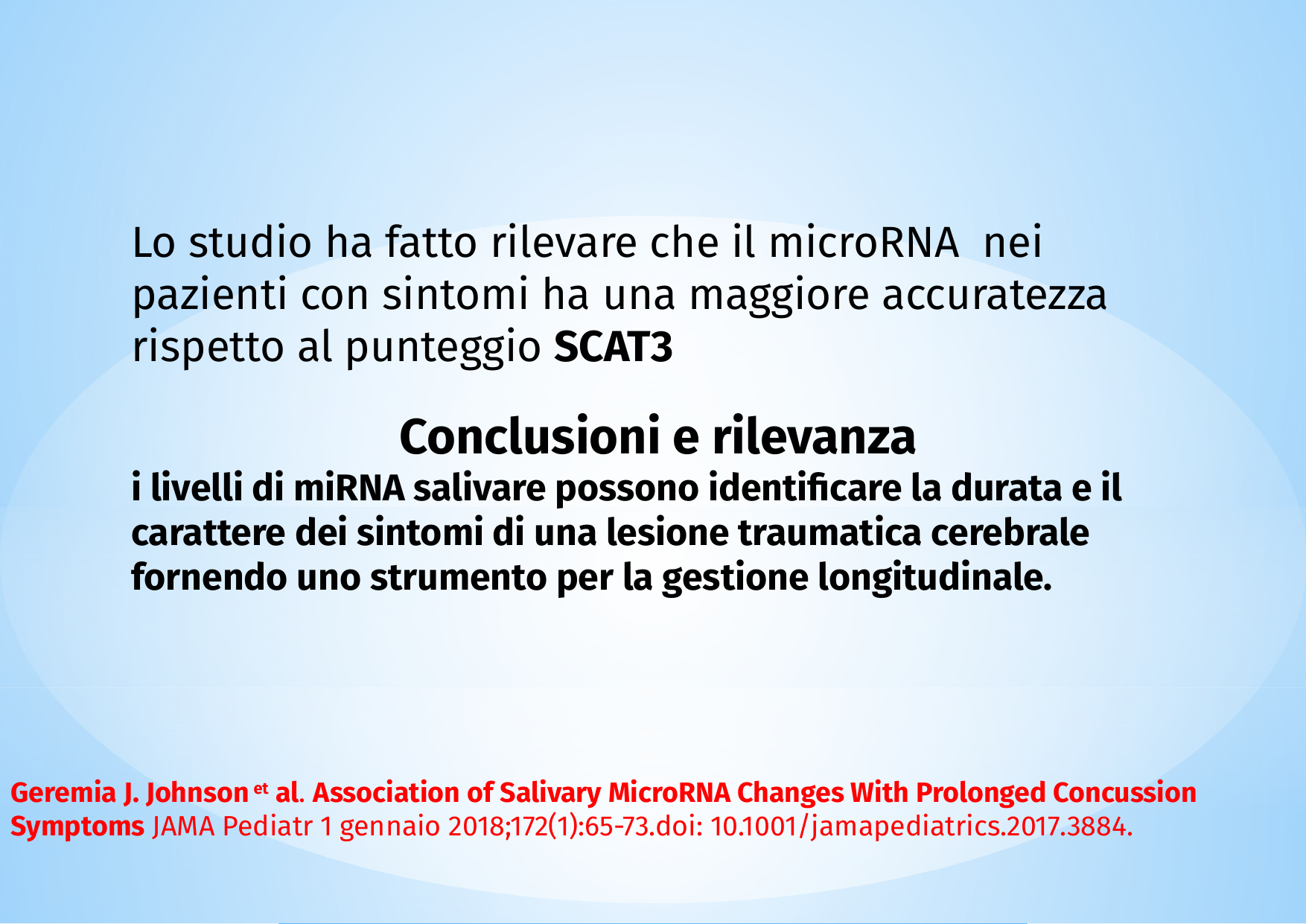

Lo studio ha fatto rilevare che il microRNA  nei pazienti con sintomi ha una maggiore accuratezza rispetto al punteggio SCAT3

Conclusioni e rilevanza
i livelli di miRNA salivare possono identificare la durata e il carattere dei sintomi di una lesione traumatica cerebrale fornendo uno strumento per la gestione longitudinale.

Geremia J. Johnson et al. Association of Salivary MicroRNA Changes With Prolonged Concussion Symptoms JAMA Pediatr 1 gennaio 2018;172(1):65-73.doi: 10.1001/jamapediatrics.2017.3884.